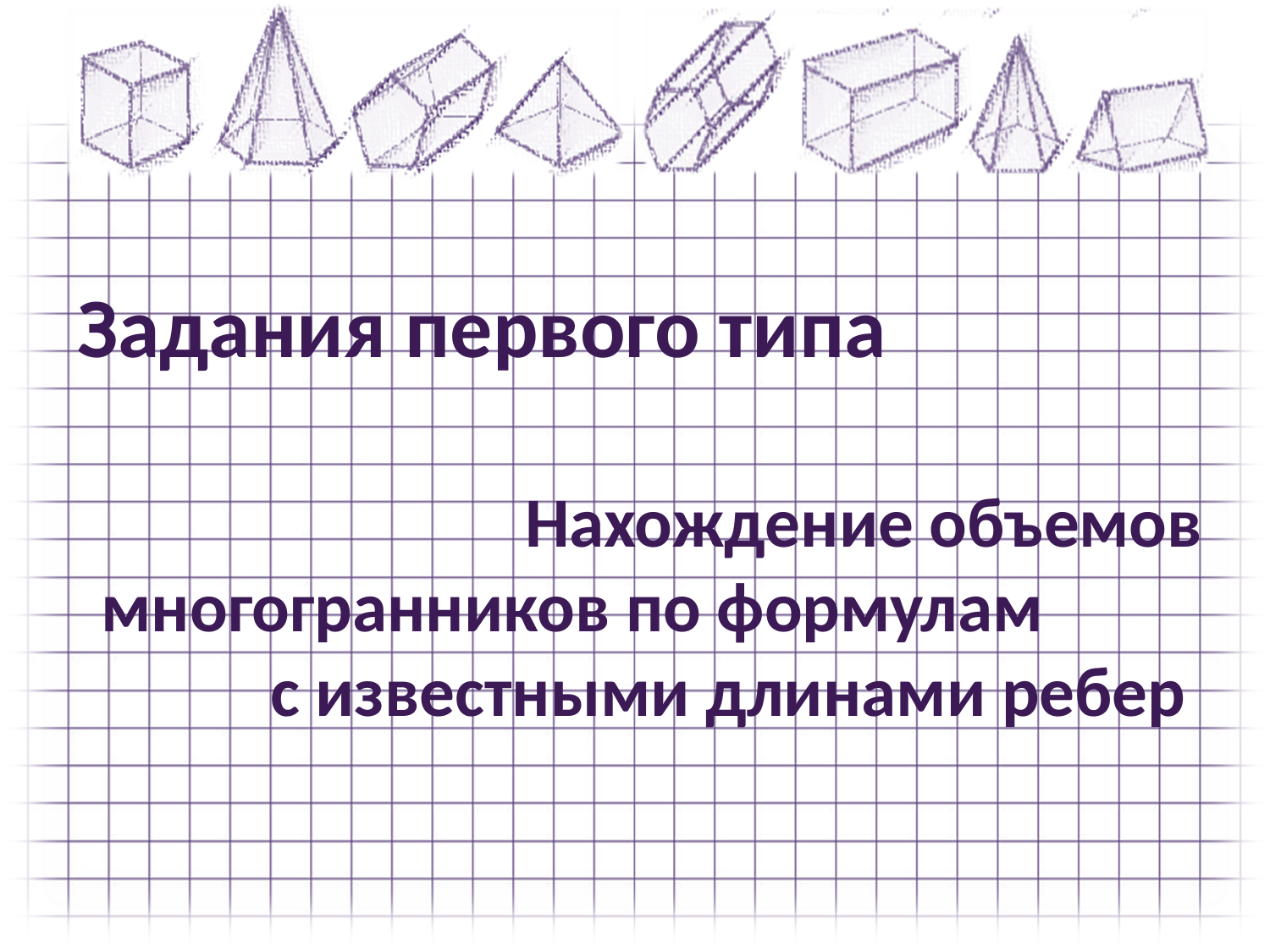

Задания первого типа

Нахождение объемов многогранников по формулам           с известными длинами ребер